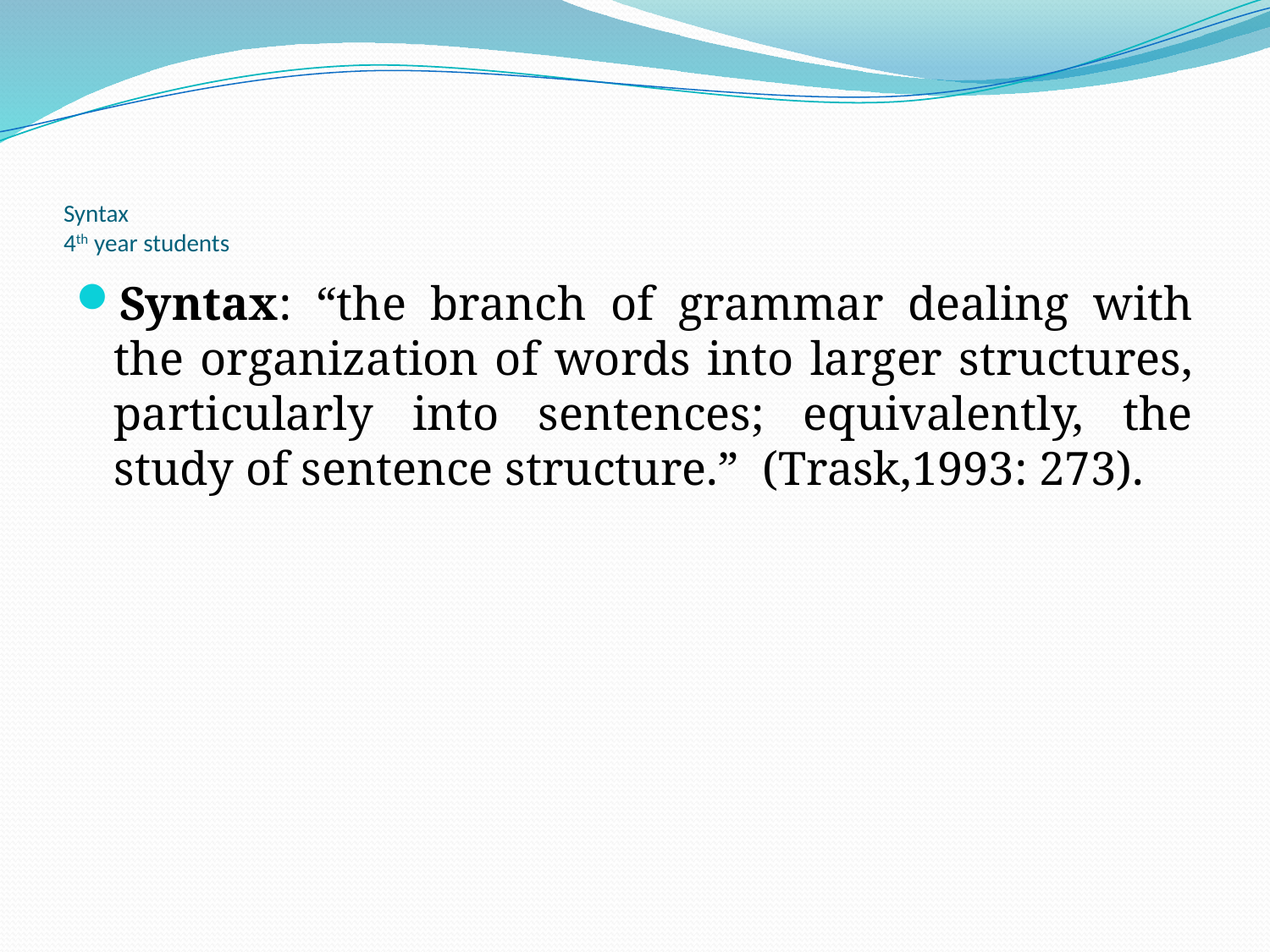

# Syntax 4th year students
Syntax: “the branch of grammar dealing with the organization of words into larger structures, particularly into sentences; equivalently, the study of sentence structure.”  (Trask,1993: 273).